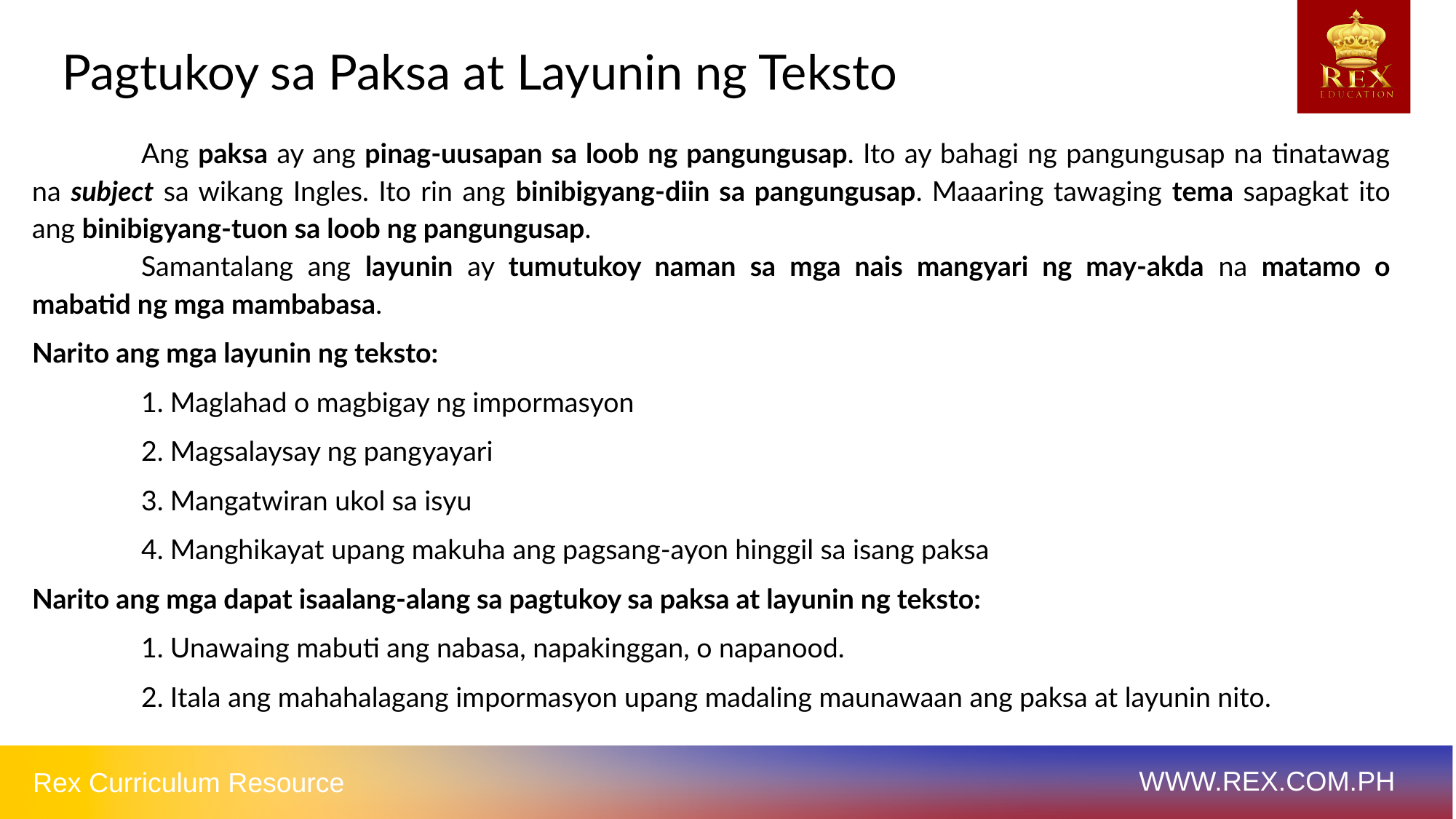

Pagtukoy sa Paksa at Layunin ng Teksto
	Ang paksa ay ang pinag-uusapan sa loob ng pangungusap. Ito ay bahagi ng pangungusap na tinatawag na subject sa wikang Ingles. Ito rin ang binibigyang-diin sa pangungusap. Maaaring tawaging tema sapagkat ito ang binibigyang-tuon sa loob ng pangungusap.
	Samantalang ang layunin ay tumutukoy naman sa mga nais mangyari ng may-akda na matamo o mabatid ng mga mambabasa.
Narito ang mga layunin ng teksto:
	1. Maglahad o magbigay ng impormasyon
	2. Magsalaysay ng pangyayari
	3. Mangatwiran ukol sa isyu
	4. Manghikayat upang makuha ang pagsang-ayon hinggil sa isang paksa
Narito ang mga dapat isaalang-alang sa pagtukoy sa paksa at layunin ng teksto:
	1. Unawaing mabuti ang nabasa, napakinggan, o napanood.
	2. Itala ang mahahalagang impormasyon upang madaling maunawaan ang paksa at layunin nito.